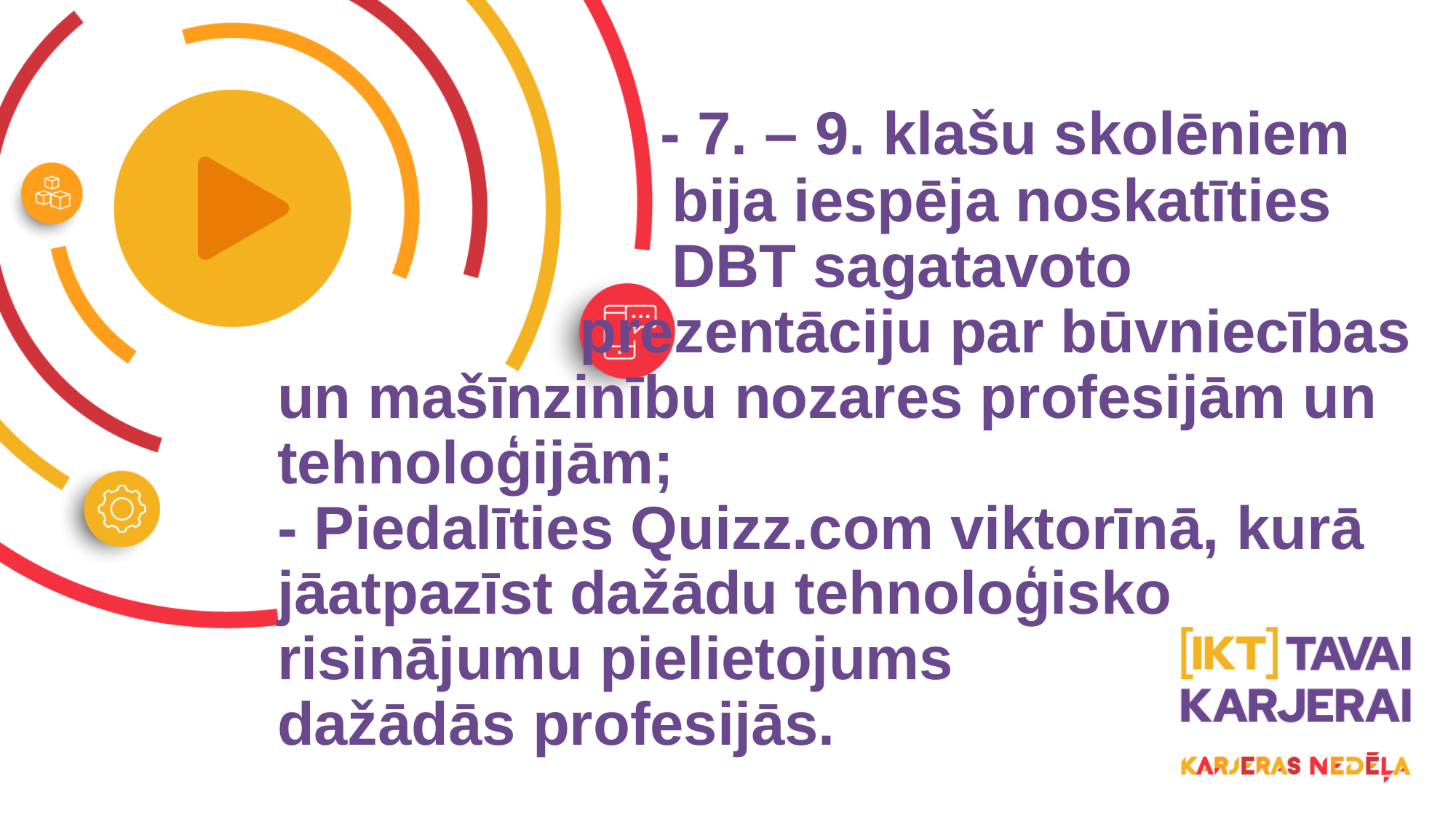

# - 7. – 9. klašu skolēniem 		  	   	    bija iespēja noskatīties 			   	    DBT sagatavoto 					     prezentāciju par būvniecības un mašīnzinību nozares profesijām un tehnoloģijām; - Piedalīties Quizz.com viktorīnā, kurā jāatpazīst dažādu tehnoloģisko risinājumu pielietojums dažādās profesijās.